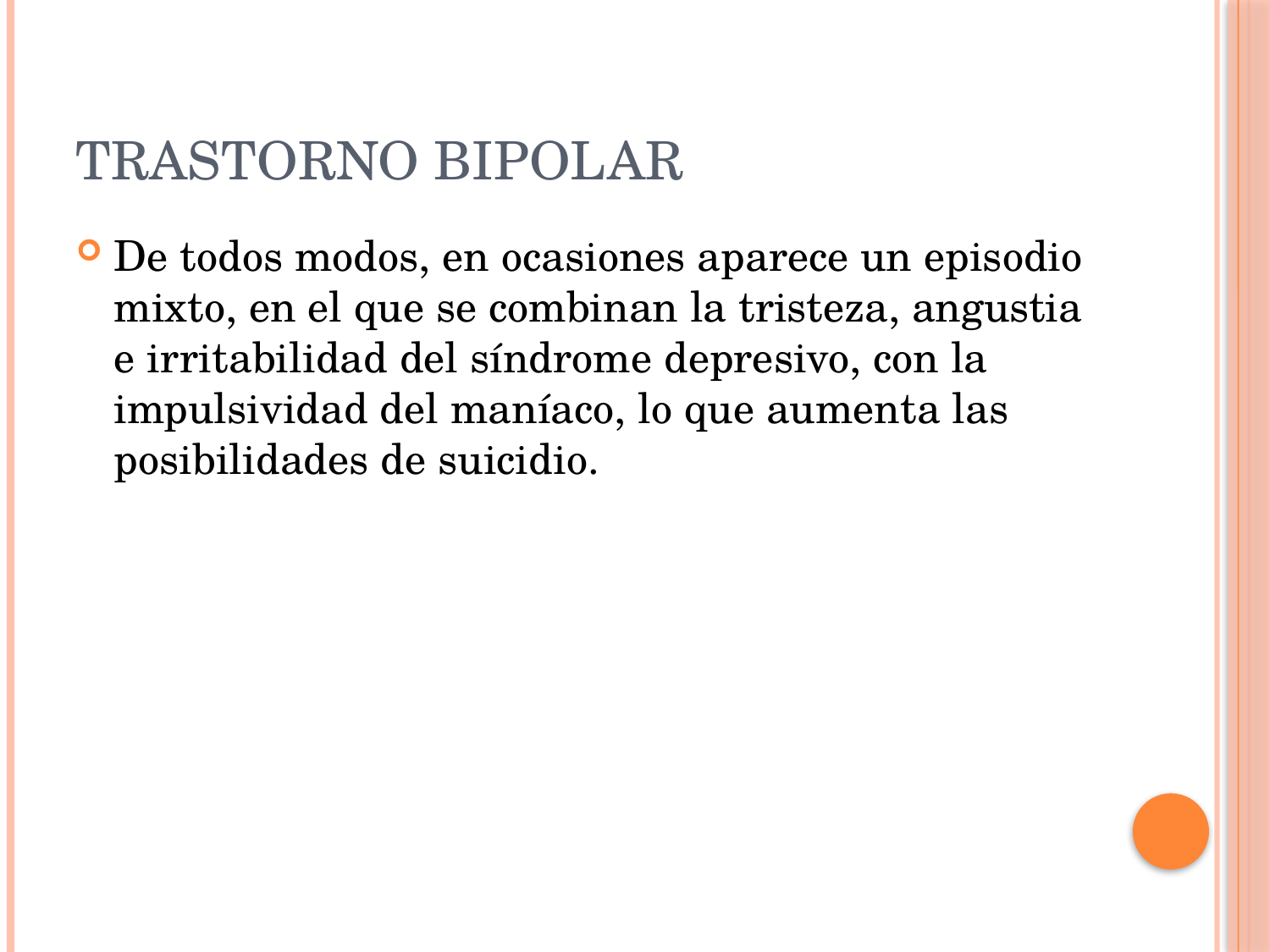

# Trastorno bipolar
De todos modos, en ocasiones aparece un episodio mixto, en el que se combinan la tristeza, angustia e irritabilidad del síndrome depresivo, con la impulsividad del maníaco, lo que aumenta las posibilidades de suicidio.